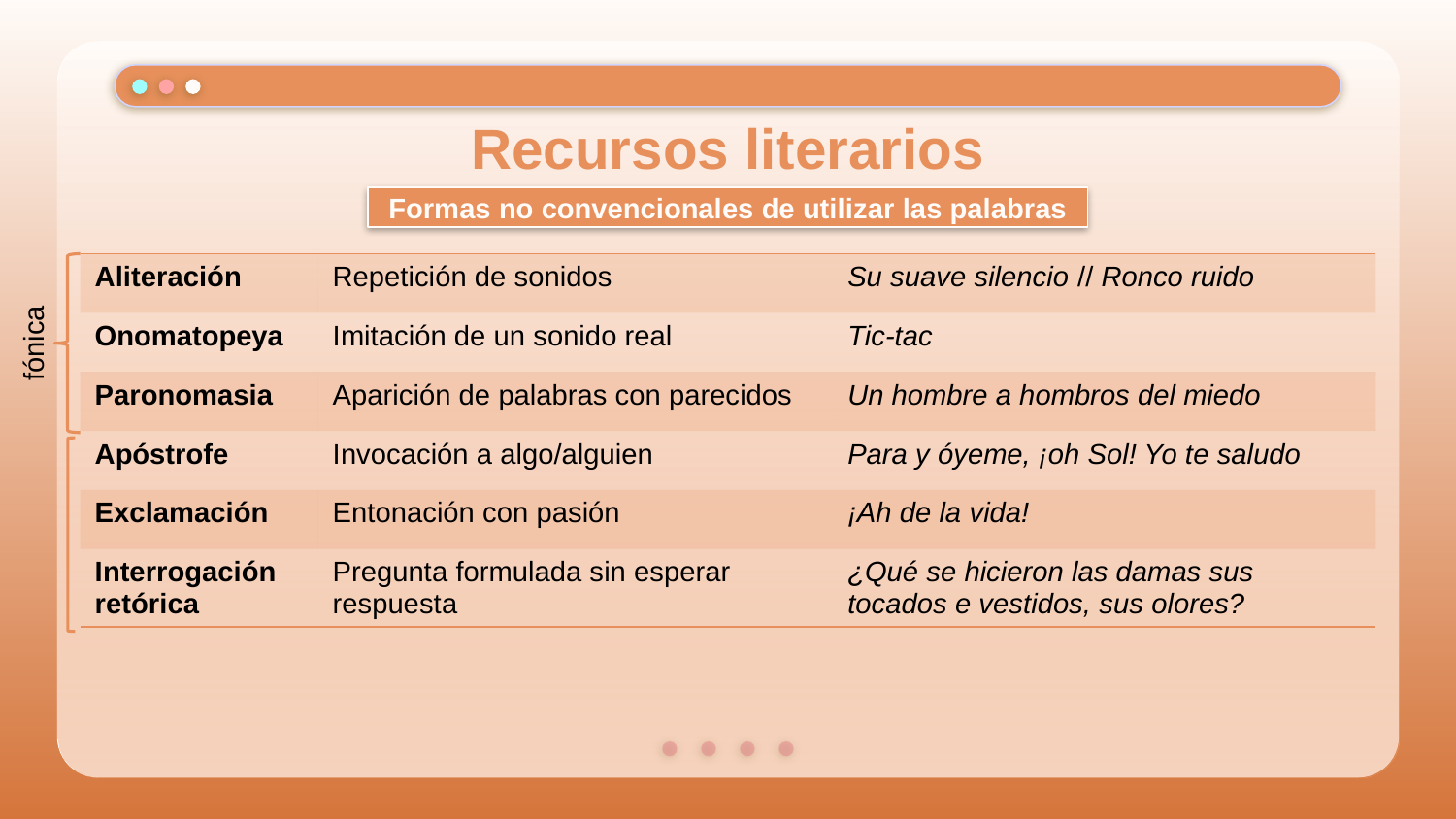

# Recursos literarios
Formas no convencionales de utilizar las palabras

| Aliteración | Repetición de sonidos | Su suave silencio // Ronco ruido |
| --- | --- | --- |
| Onomatopeya | Imitación de un sonido real | Tic-tac |
| Paronomasia | Aparición de palabras con parecidos | Un hombre a hombros del miedo |
| Apóstrofe | Invocación a algo/alguien | Para y óyeme, ¡oh Sol! Yo te saludo |
| Exclamación | Entonación con pasión | ¡Ah de la vida! |
| Interrogación retórica | Pregunta formulada sin esperar respuesta | ¿Qué se hicieron las damas sus tocados e vestidos, sus olores? |
fónica